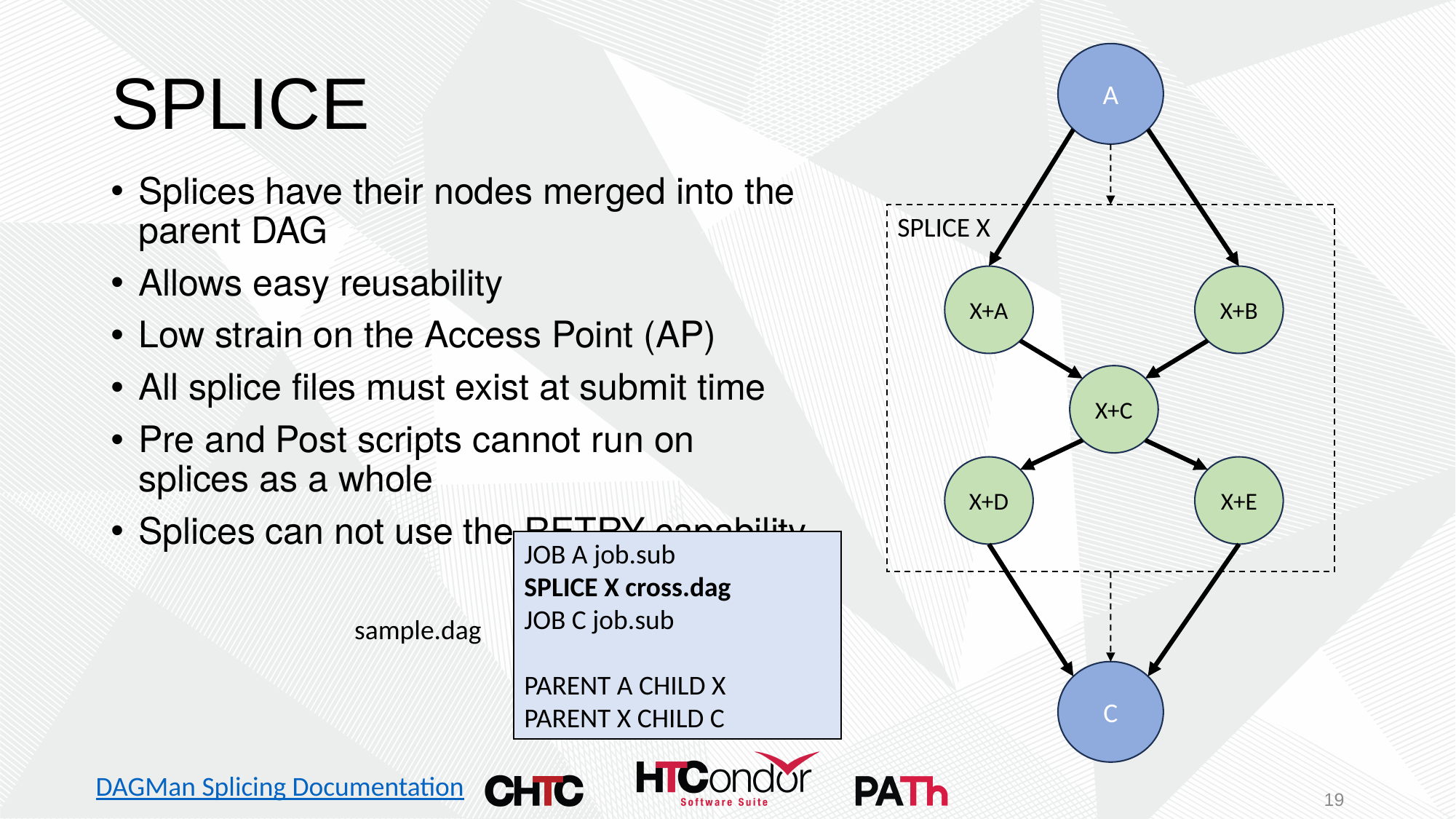

# SPLICE
A
Splices have their nodes merged into the parent DAG
Allows easy reusability
Low strain on the Access Point (AP)
All splice files must exist at submit time
Pre and Post scripts cannot run on splices as a whole
Splices can not use the RETRY capability
SPLICE X
X+A
X+B
X+C
X+D
X+E
JOB A job.sub
SPLICE X cross.dag
JOB C job.sub

PARENT A CHILD X
PARENT X CHILD C
sample.dag
C
DAGMan Splicing Documentation
19